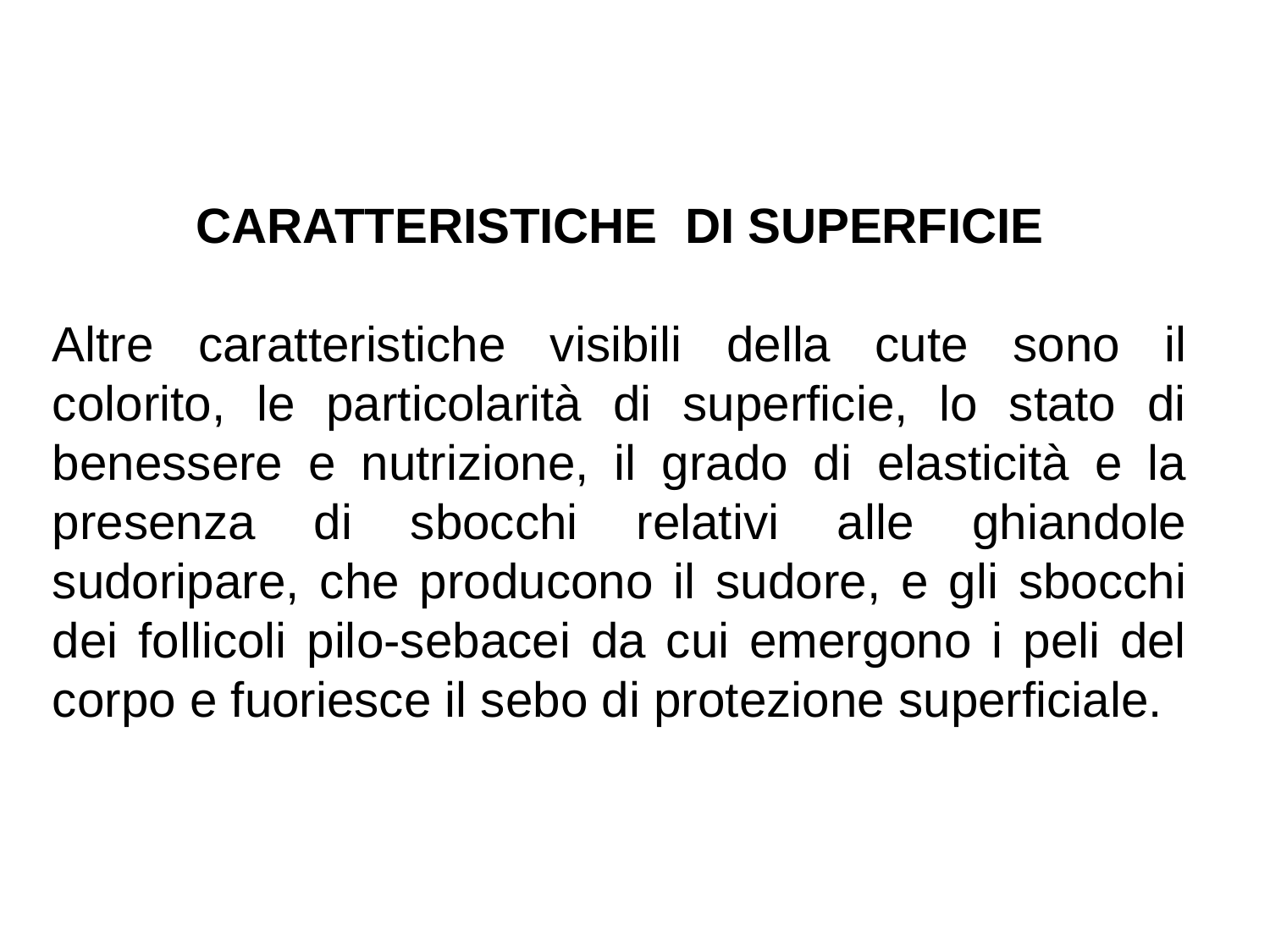

CARATTERISTICHE  DI SUPERFICIE

Altre caratteristiche visibili della cute sono il colorito, le particolarità di superficie, lo stato di benessere e nutrizione, il grado di elasticità e la presenza di sbocchi relativi alle ghiandole sudoripare, che producono il sudore, e gli sbocchi dei follicoli pilo-sebacei da cui emergono i peli del corpo e fuoriesce il sebo di protezione superficiale.